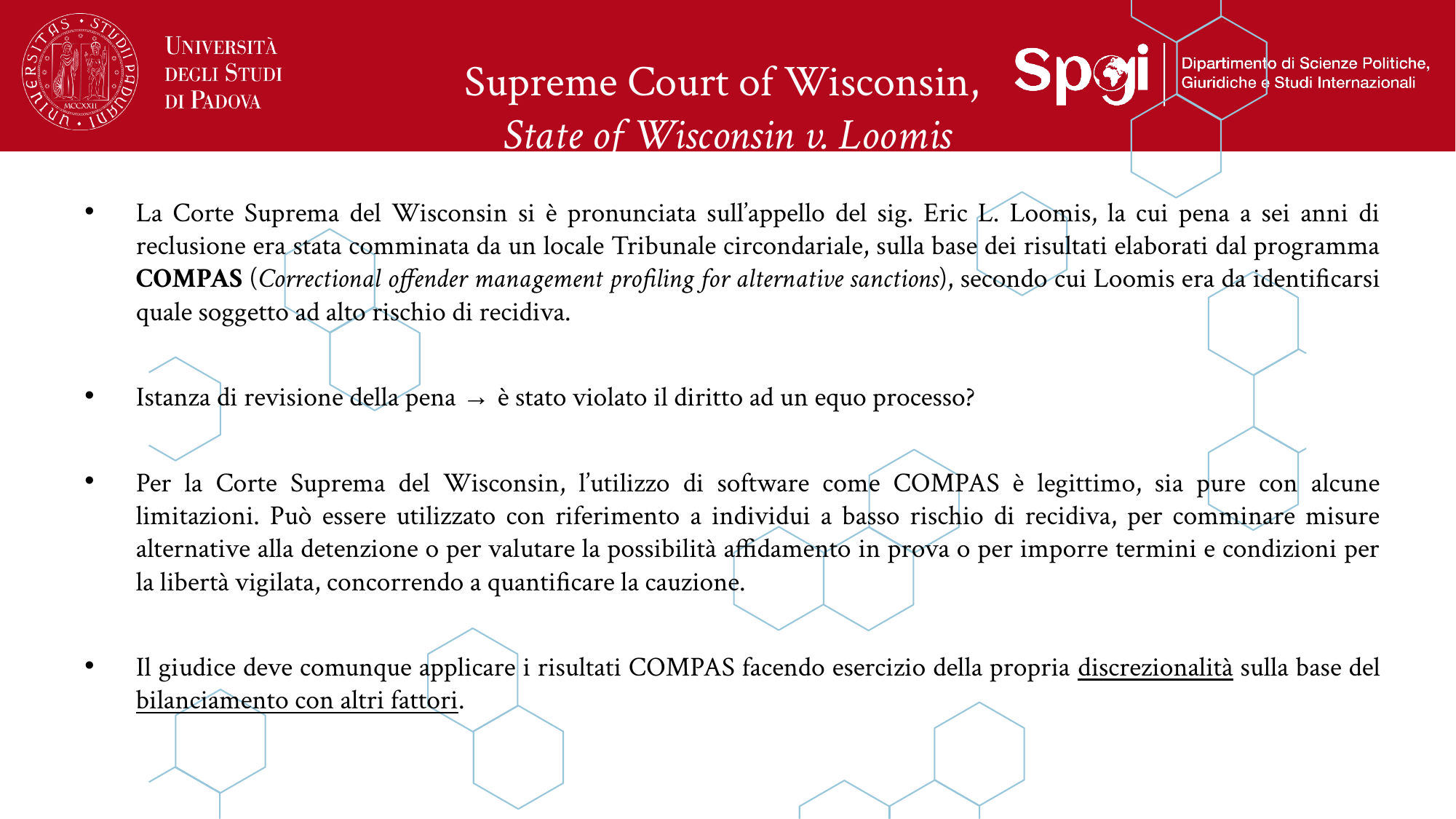

# Supreme Court of Wisconsin, State of Wisconsin v. Loomis
La Corte Suprema del Wisconsin si è pronunciata sull’appello del sig. Eric L. Loomis, la cui pena a sei anni di reclusione era stata comminata da un locale Tribunale circondariale, sulla base dei risultati elaborati dal programma COMPAS (Correctional offender management profiling for alternative sanctions), secondo cui Loomis era da identificarsi quale soggetto ad alto rischio di recidiva.

Istanza di revisione della pena → è stato violato il diritto ad un equo processo?

Per la Corte Suprema del Wisconsin, l’utilizzo di software come COMPAS è legittimo, sia pure con alcune limitazioni. Può essere utilizzato con riferimento a individui a basso rischio di recidiva, per comminare misure alternative alla detenzione o per valutare la possibilità affidamento in prova o per imporre termini e condizioni per la libertà vigilata, concorrendo a quantificare la cauzione.

Il giudice deve comunque applicare i risultati COMPAS facendo esercizio della propria discrezionalità sulla base del bilanciamento con altri fattori.